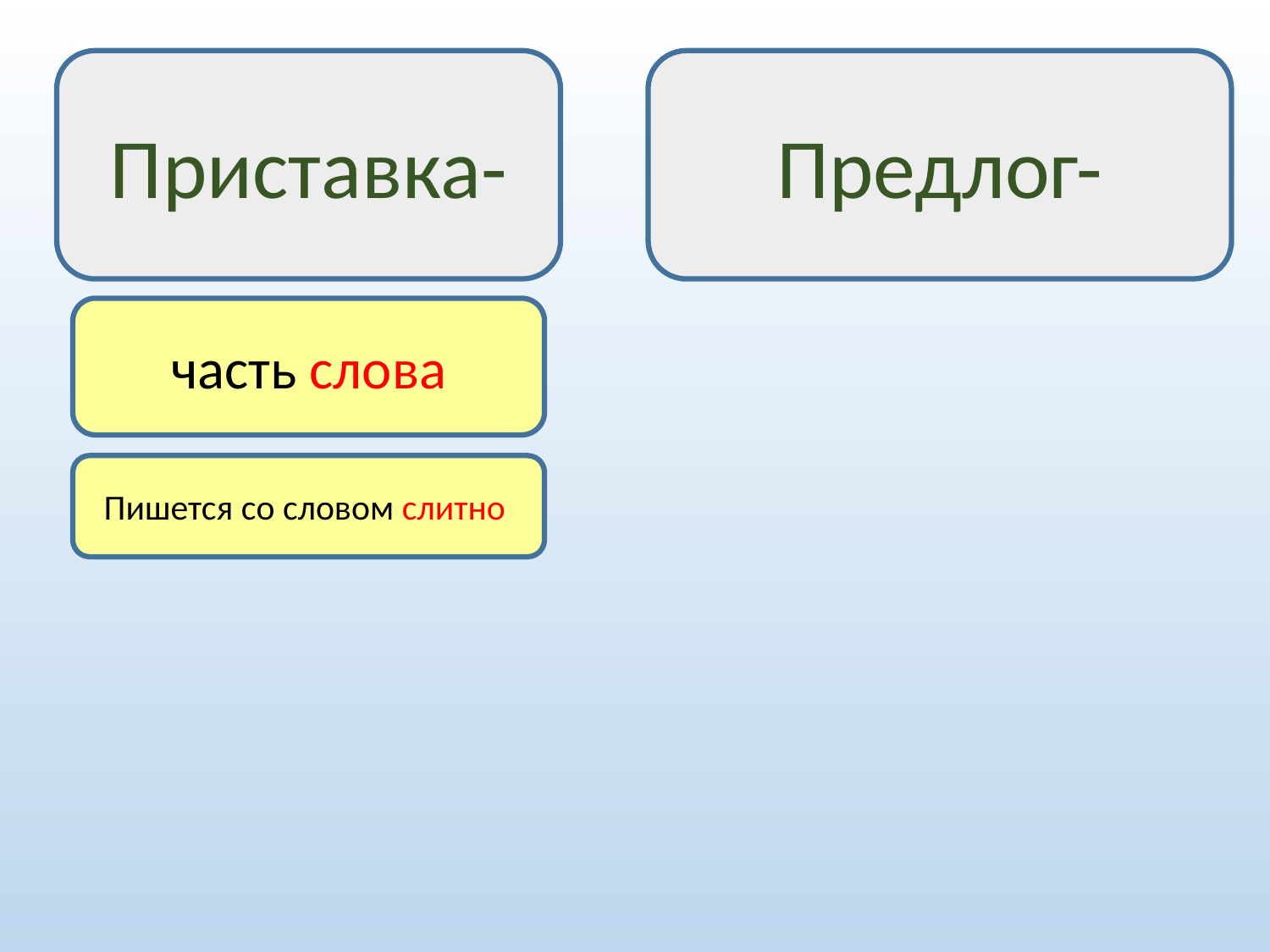

Приставка-
Предлог-
часть слова
Пишется со словом слитно